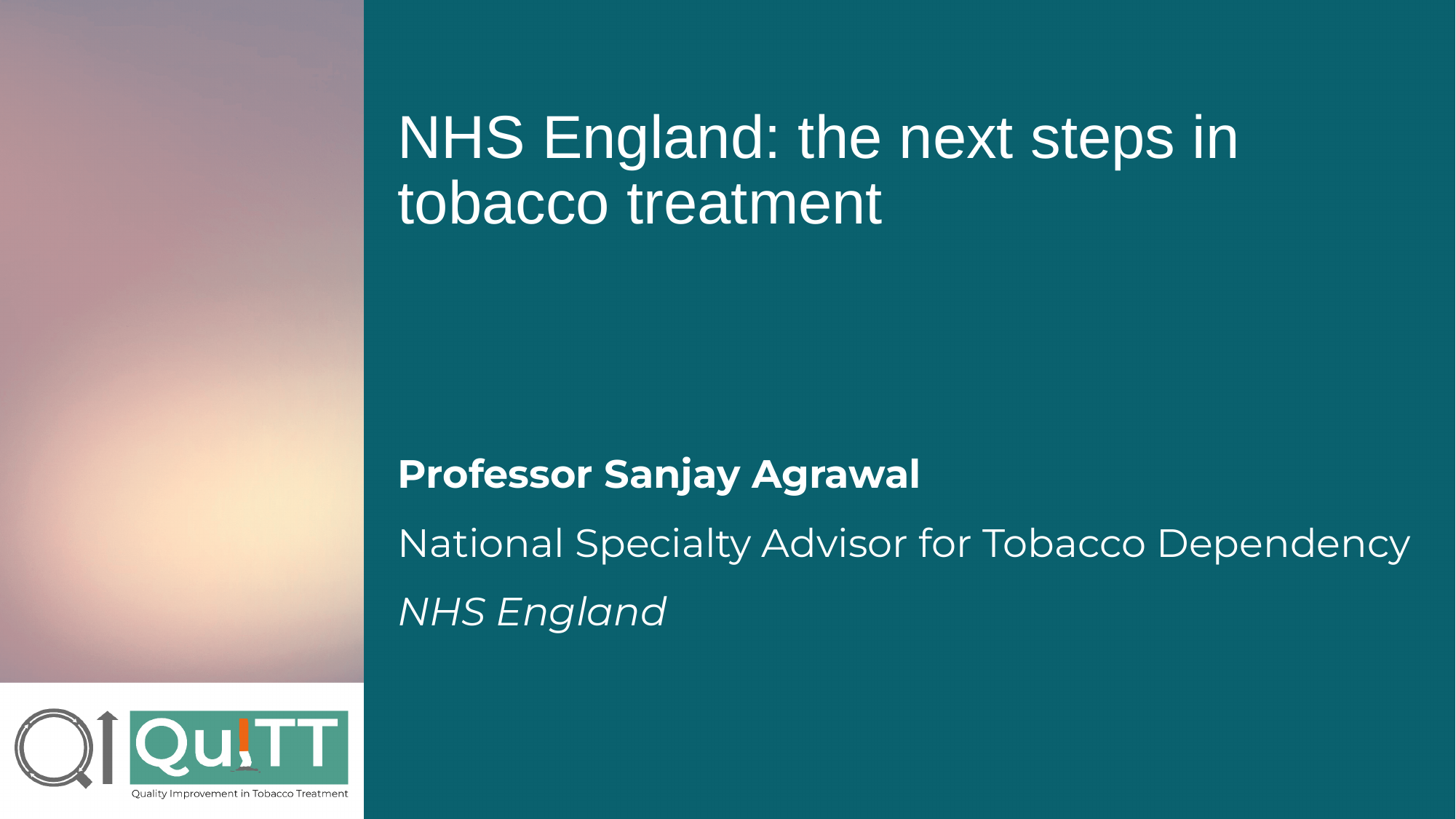

# NHS England: the next steps in tobacco treatment
Professor Sanjay Agrawal
National Specialty Advisor for Tobacco Dependency
NHS England